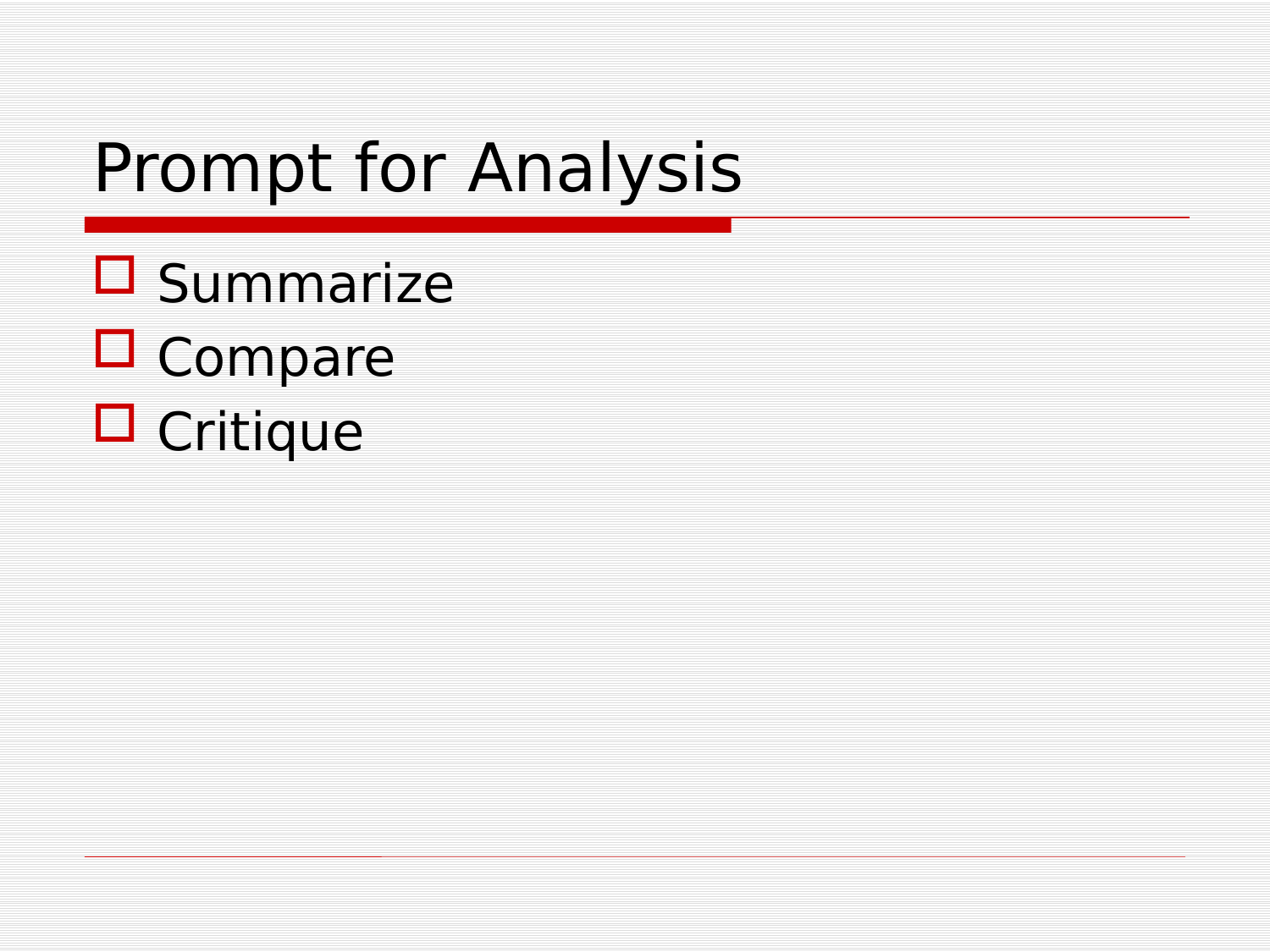

# Prompt for Analysis
Summarize
Compare
Critique